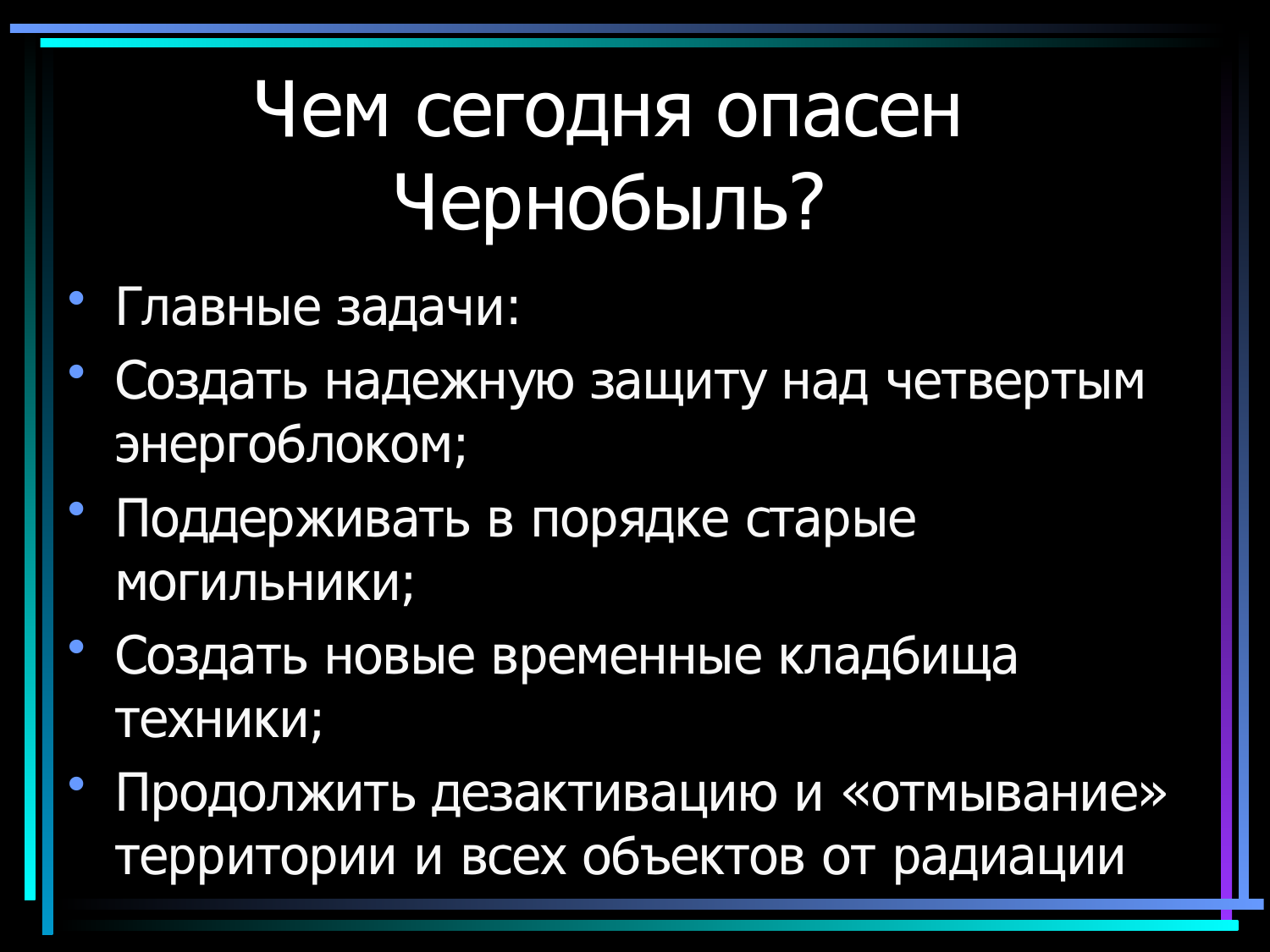

# Чем сегодня опасен Чернобыль?
Главные задачи:
Создать надежную защиту над четвертым энергоблоком;
Поддерживать в порядке старые могильники;
Создать новые временные кладбища техники;
Продолжить дезактивацию и «отмывание» территории и всех объектов от радиации